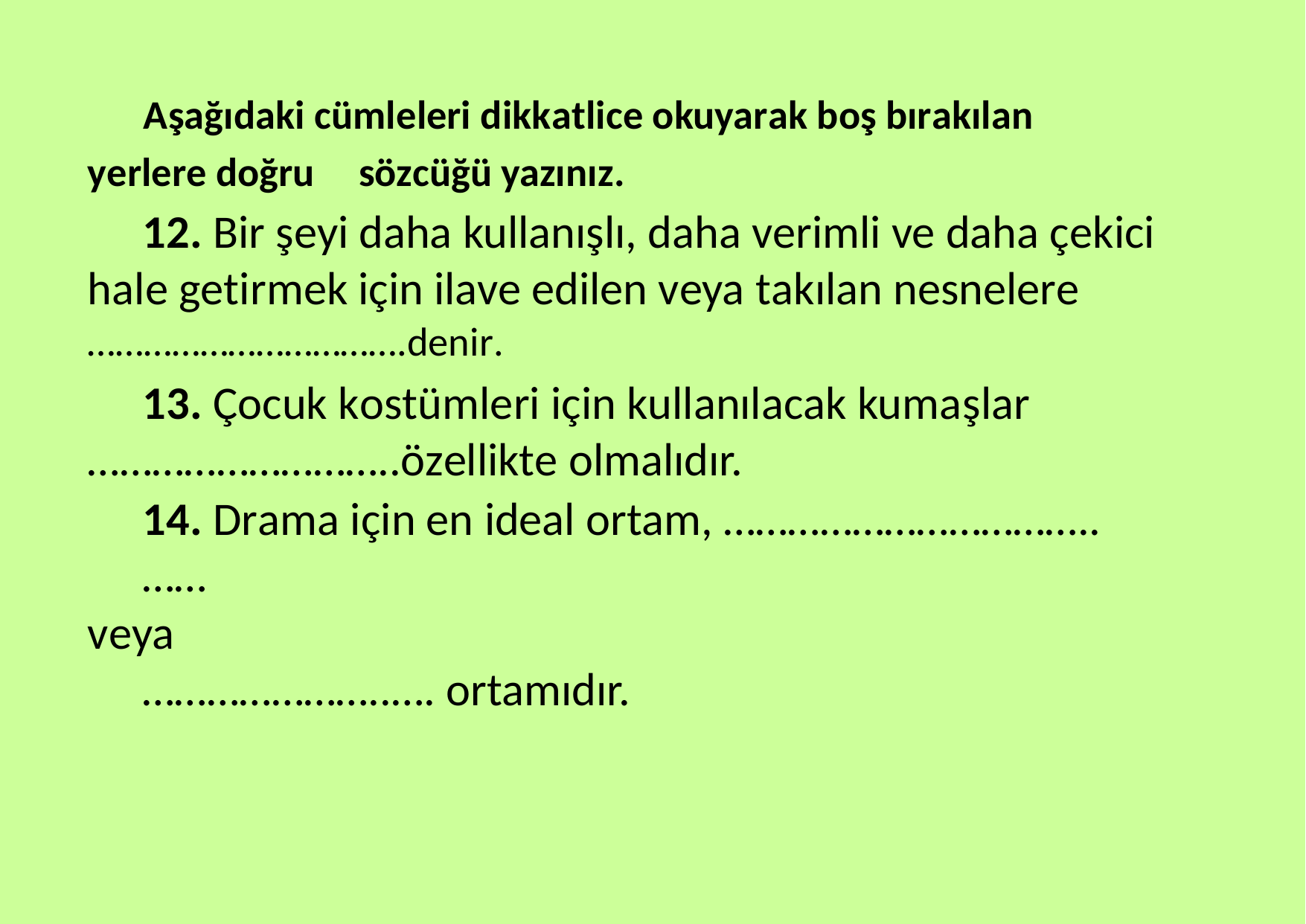

Aşağıdaki cümleleri dikkatlice okuyarak boş bırakılan
yerlere doğru
12. Bir şeyi hale getirmek
sözcüğü yazınız.
daha kullanışlı, daha verimli ve daha çekici için ilave edilen veya takılan nesnelere
…………………………….denir.
13. Çocuk kostümleri için kullanılacak kumaşlar
………………………..özellikte olmalıdır.
14. Drama için en ideal ortam, ……………………………..……
veya
…………………..…. ortamıdır.